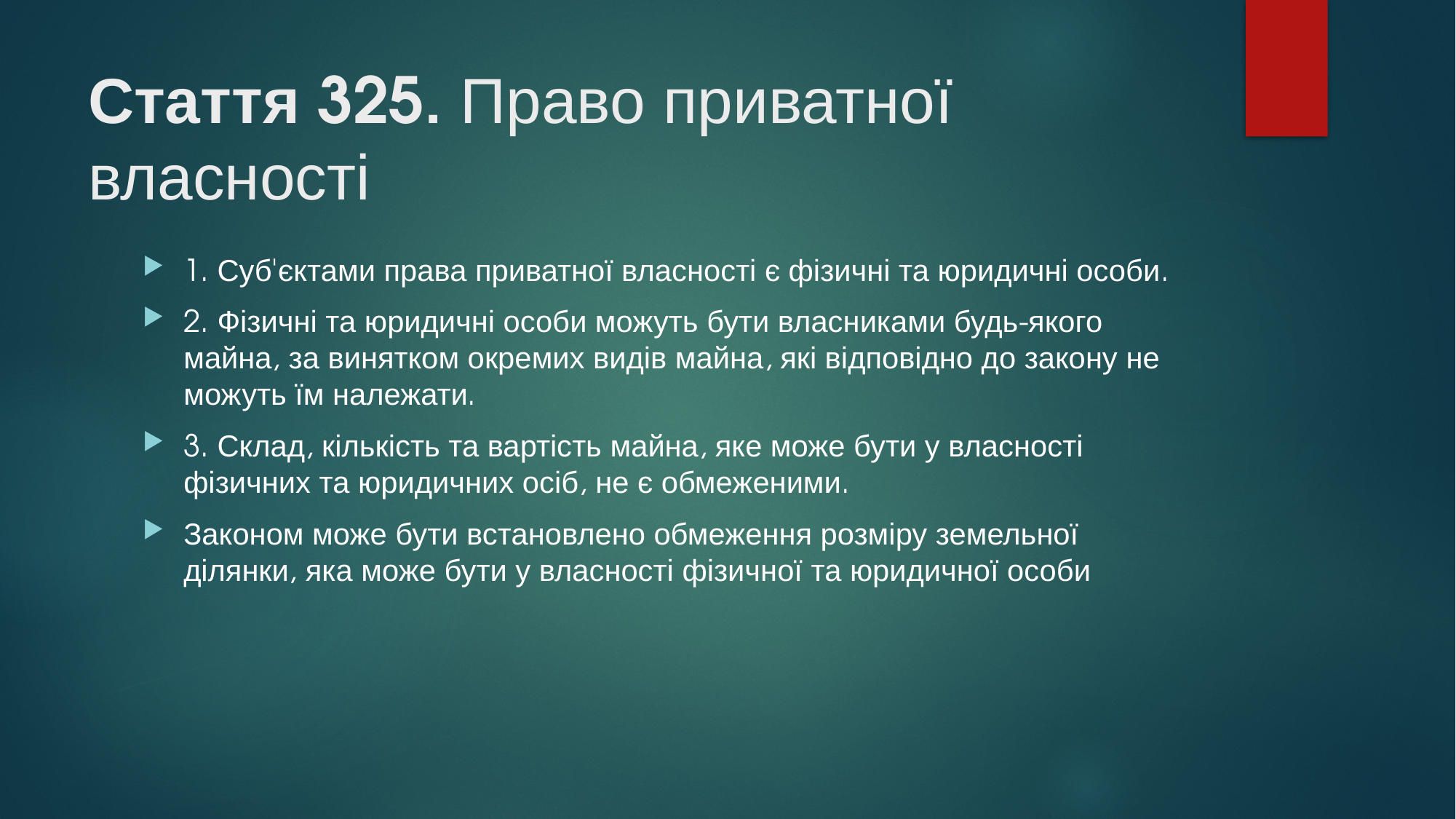

# Стаття 325. Право приватної власності
1. Суб'єктами права приватної власності є фізичні та юридичні особи.
2. Фізичні та юридичні особи можуть бути власниками будь-якого майна, за винятком окремих видів майна, які відповідно до закону не можуть їм належати.
3. Склад, кількість та вартість майна, яке може бути у власності фізичних та юридичних осіб, не є обмеженими.
Законом може бути встановлено обмеження розміру земельної ділянки, яка може бути у власності фізичної та юридичної особи